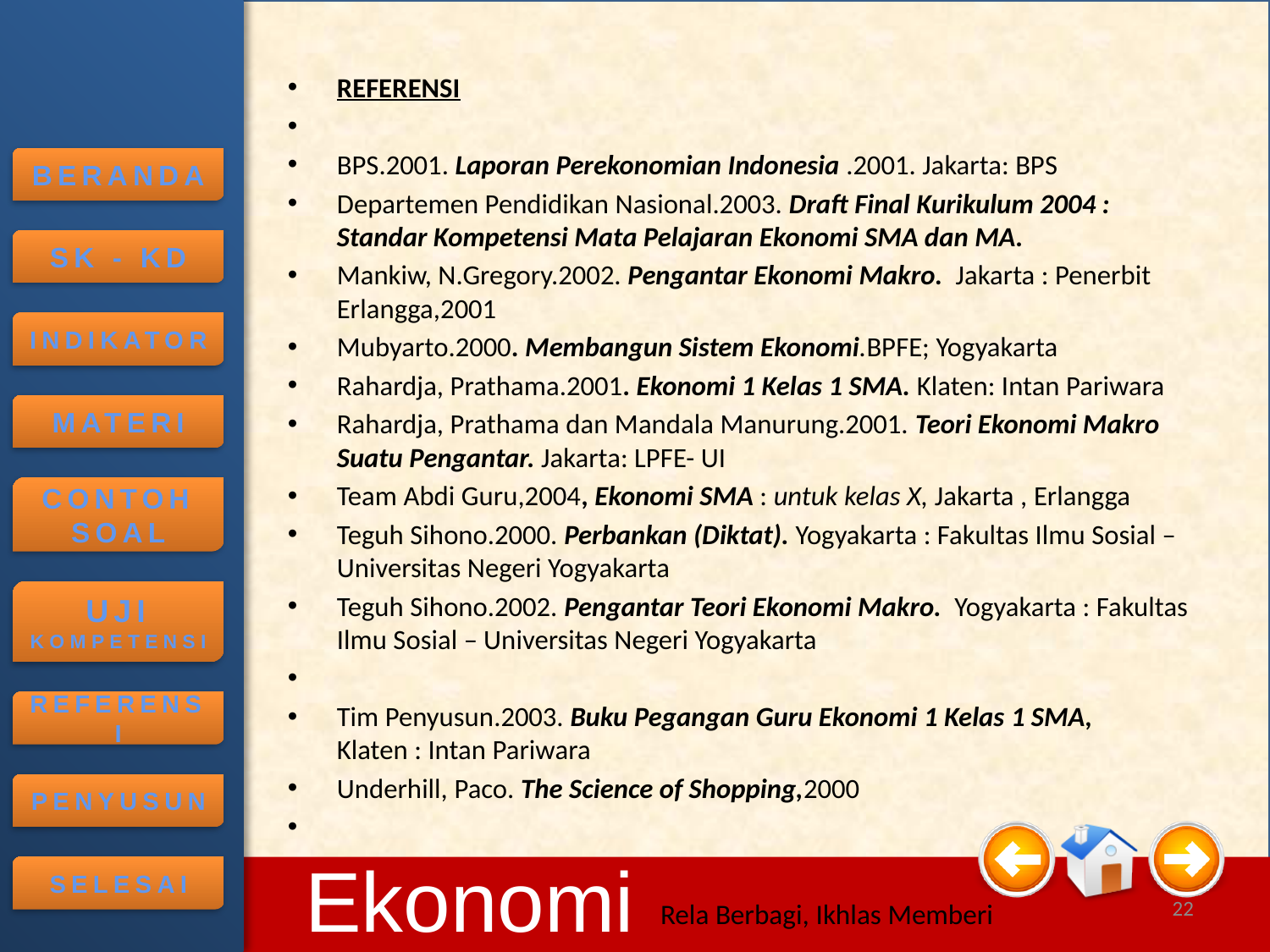

REFERENSI

BPS.2001. Laporan Perekonomian Indonesia .2001. Jakarta: BPS
Departemen Pendidikan Nasional.2003. Draft Final Kurikulum 2004 : Standar Kompetensi Mata Pelajaran Ekonomi SMA dan MA.
Mankiw, N.Gregory.2002. Pengantar Ekonomi Makro.  Jakarta : Penerbit Erlangga,2001
Mubyarto.2000. Membangun Sistem Ekonomi.BPFE; Yogyakarta
Rahardja, Prathama.2001. Ekonomi 1 Kelas 1 SMA. Klaten: Intan Pariwara
Rahardja, Prathama dan Mandala Manurung.2001. Teori Ekonomi Makro Suatu Pengantar. Jakarta: LPFE- UI
Team Abdi Guru,2004, Ekonomi SMA : untuk kelas X, Jakarta , Erlangga
Teguh Sihono.2000. Perbankan (Diktat). Yogyakarta : Fakultas Ilmu Sosial – Universitas Negeri Yogyakarta
Teguh Sihono.2002. Pengantar Teori Ekonomi Makro.  Yogyakarta : Fakultas Ilmu Sosial – Universitas Negeri Yogyakarta

Tim Penyusun.2003. Buku Pegangan Guru Ekonomi 1 Kelas 1 SMA,   Klaten : Intan Pariwara
Underhill, Paco. The Science of Shopping,2000

22